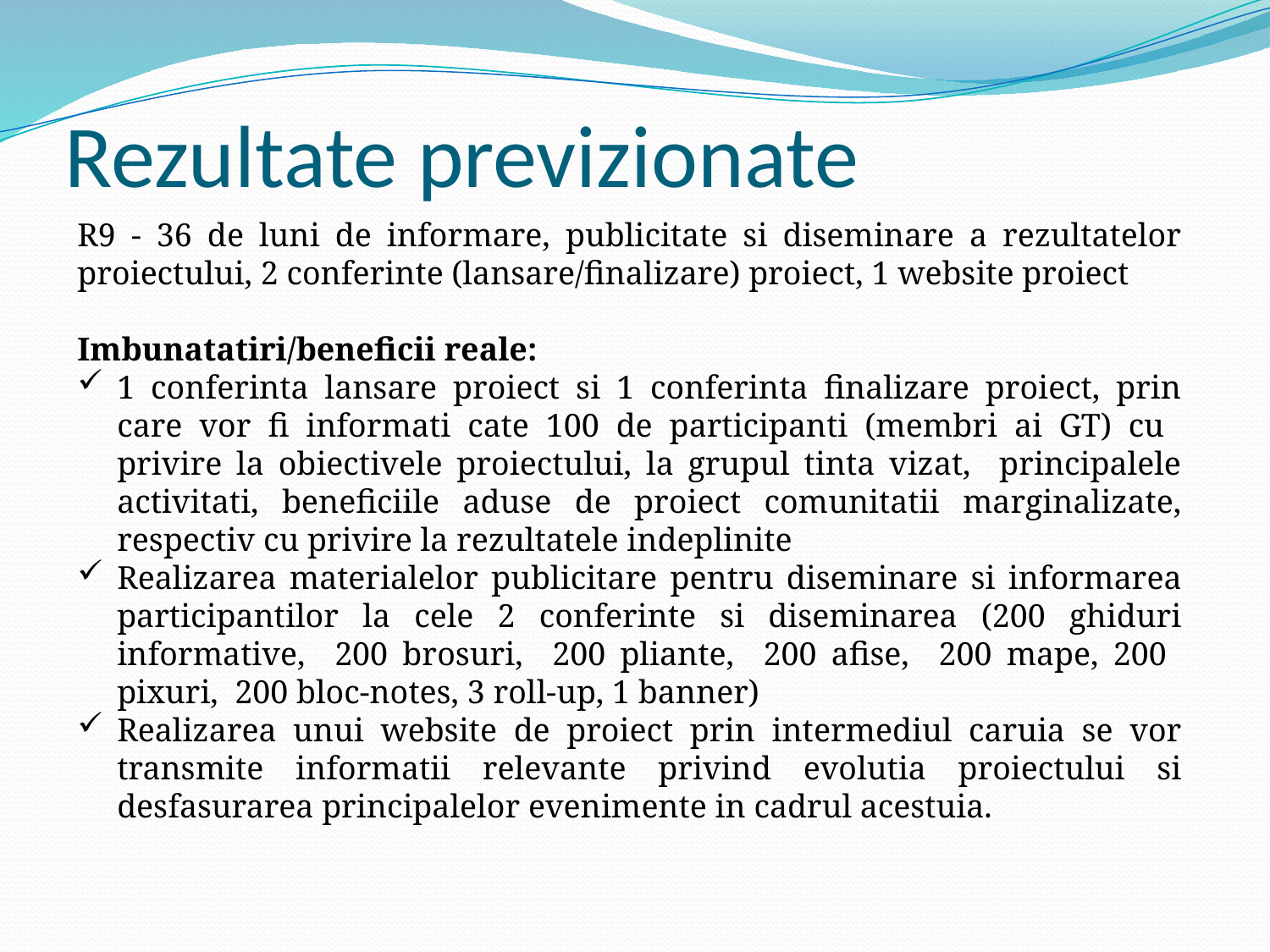

# Rezultate previzionate
R9 - 36 de luni de informare, publicitate si diseminare a rezultatelor proiectului, 2 conferinte (lansare/finalizare) proiect, 1 website proiect

Imbunatatiri/beneficii reale:
1 conferinta lansare proiect si 1 conferinta finalizare proiect, prin care vor fi informati cate 100 de participanti (membri ai GT) cu  privire la obiectivele proiectului, la grupul tinta vizat,  principalele activitati, beneficiile aduse de proiect comunitatii marginalizate, respectiv cu privire la rezultatele indeplinite
Realizarea materialelor publicitare pentru diseminare si informarea participantilor la cele 2 conferinte si diseminarea (200 ghiduri informative,  200 brosuri,  200 pliante,  200 afise,  200 mape, 200  pixuri,  200 bloc-notes, 3 roll-up, 1 banner)
Realizarea unui website de proiect prin intermediul caruia se vor transmite informatii relevante privind evolutia proiectului si desfasurarea principalelor evenimente in cadrul acestuia.